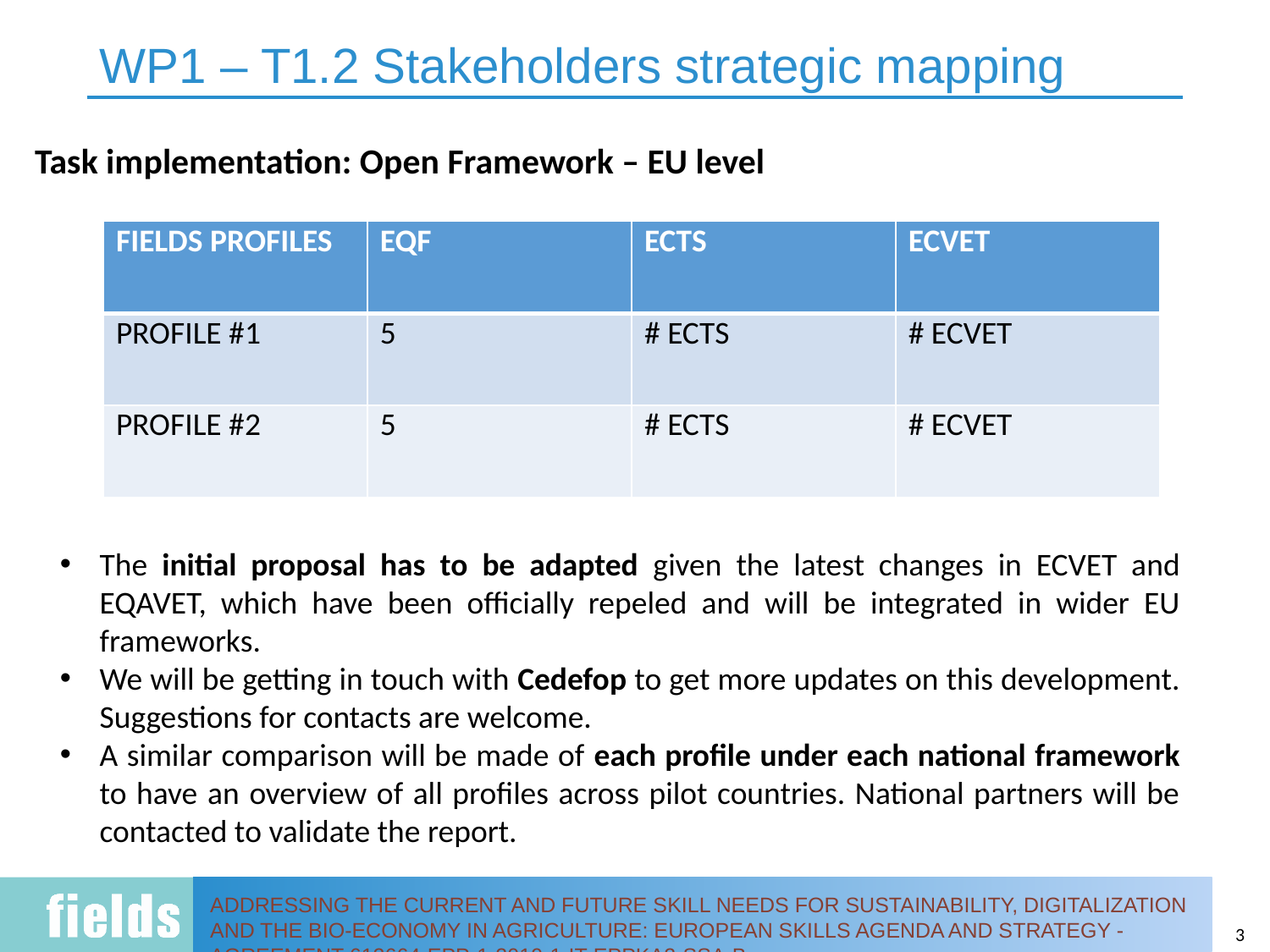

# WP1 – T1.2 Stakeholders strategic mapping

Task implementation: Open Framework – EU level

| FIELDS PROFILES | EQF | ECTS | ECVET |
| --- | --- | --- | --- |
| PROFILE #1 | 5 | # ECTS | # ECVET |
| PROFILE #2 | 5 | # ECTS | # ECVET |
The initial proposal has to be adapted given the latest changes in ECVET and EQAVET, which have been officially repeled and will be integrated in wider EU frameworks.
We will be getting in touch with Cedefop to get more updates on this development. Suggestions for contacts are welcome.
A similar comparison will be made of each profile under each national framework to have an overview of all profiles across pilot countries. National partners will be contacted to validate the report.
3